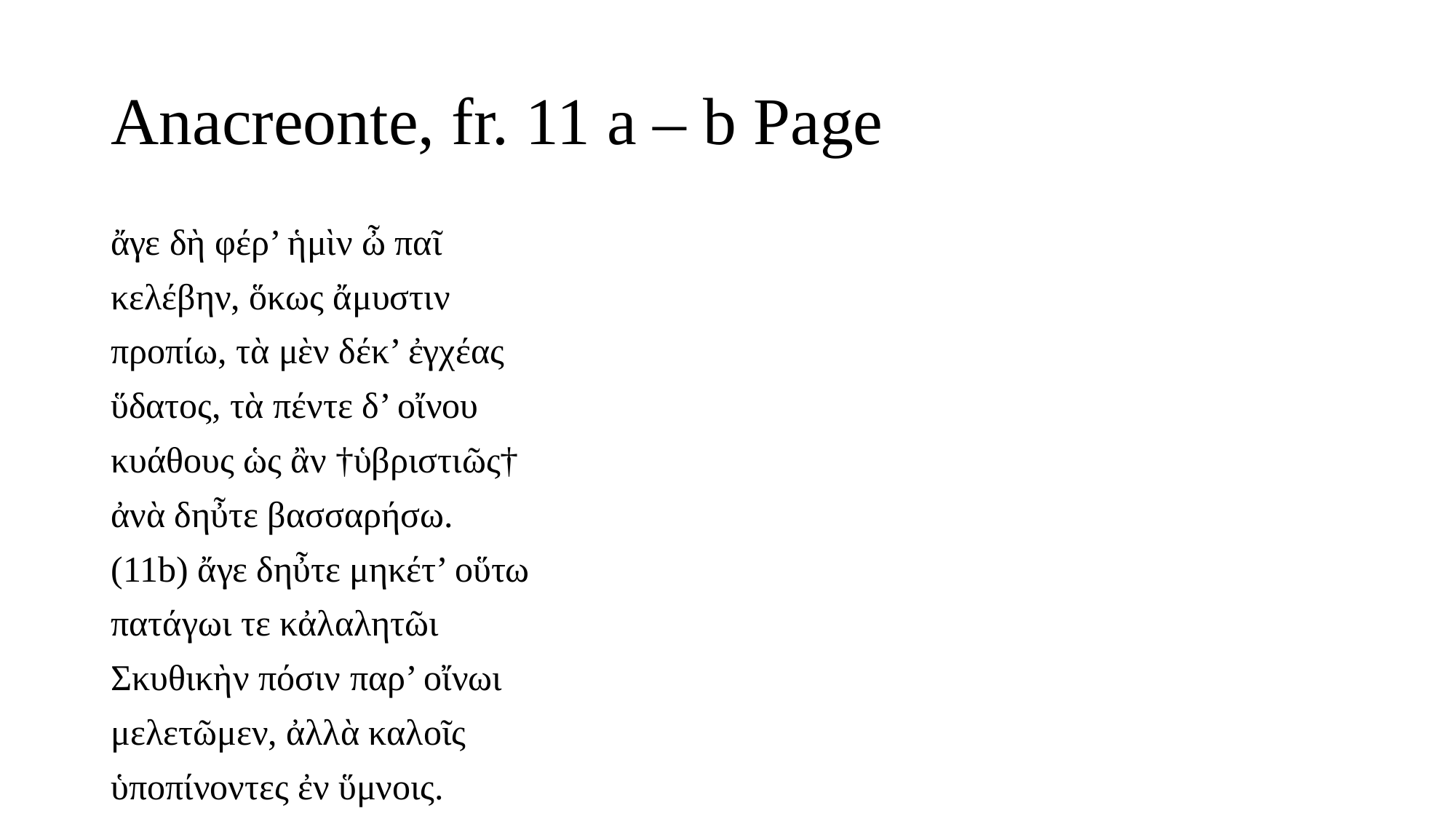

# Anacreonte, fr. 11 a – b Page
ἄγε δὴ φέρ’ ἡμὶν ὦ παῖ
κελέβην, ὅκως ἄμυστιν
προπίω, τὰ μὲν δέκ’ ἐγχέας
ὕδατος, τὰ πέντε δ’ οἴνου
κυάθους ὡς ἂν †ὑβριστιῶς†
ἀνὰ δηὖτε βασσαρήσω.
(11b) ἄγε δηὖτε μηκέτ’ οὕτω
πατάγωι τε κἀλαλητῶι
Σκυθικὴν πόσιν παρ’ οἴνωι
μελετῶμεν, ἀλλὰ καλοῖς
ὑποπίνοντες ἐν ὕμνοις.